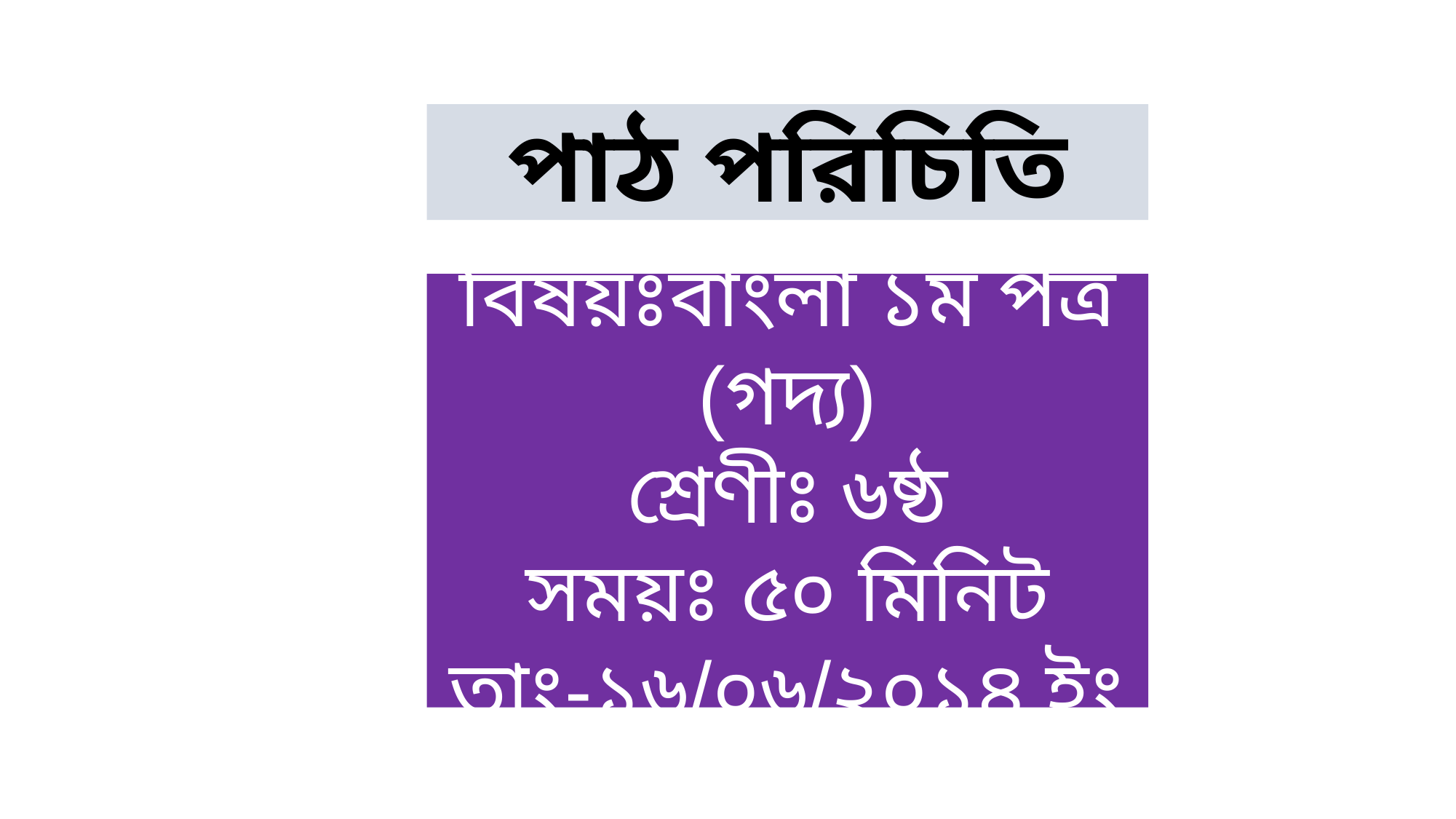

পাঠ পরিচিতি
বিষয়ঃবাংলা ১ম পত্র (গদ্য)
শ্রেণীঃ ৬ষ্ঠ
সময়ঃ ৫০ মিনিট
তাং-১৬/০৬/২০১৪ ইং